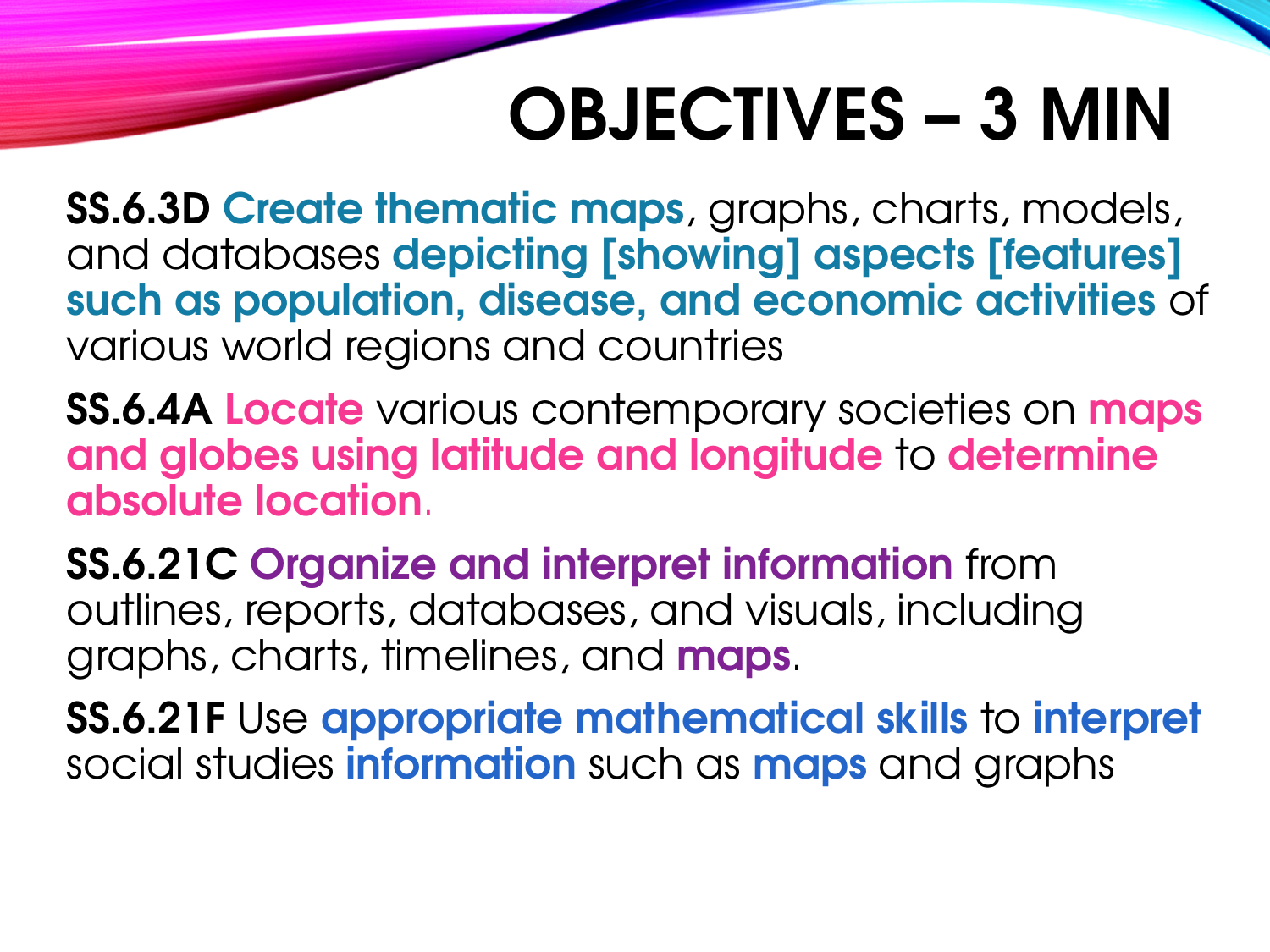

# Objectives – 3 min
SS.6.3D Create thematic maps, graphs, charts, models, and databases depicting [showing] aspects [features] such as population, disease, and economic activities of various world regions and countries
SS.6.4A Locate various contemporary societies on maps and globes using latitude and longitude to determine absolute location.
SS.6.21C Organize and interpret information from outlines, reports, databases, and visuals, including graphs, charts, timelines, and maps.
SS.6.21F Use appropriate mathematical skills to interpret social studies information such as maps and graphs